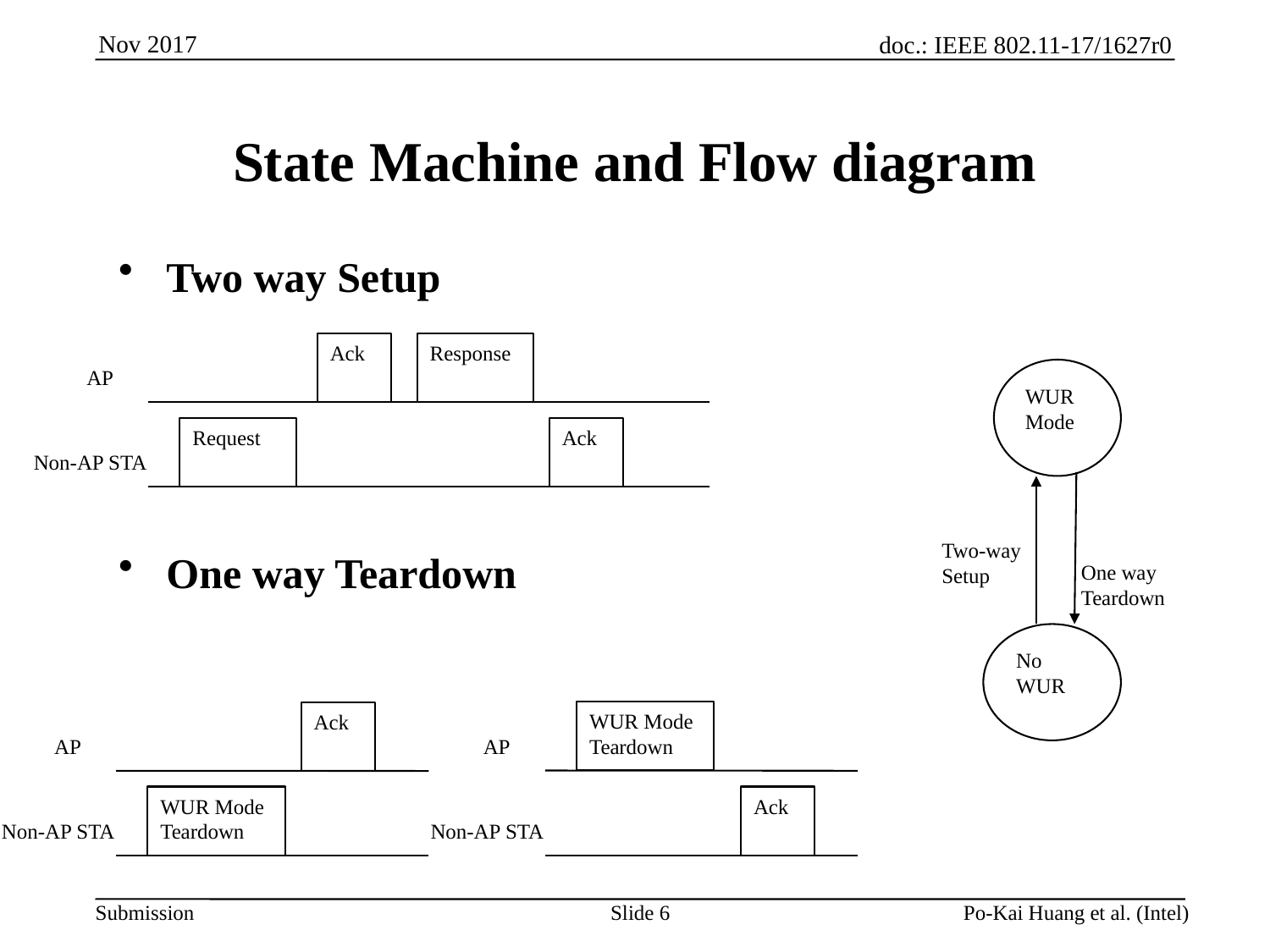

# State Machine and Flow diagram
Two way Setup

One way Teardown
Ack
Response
AP
WUR Mode
Request
Ack
Non-AP STA
Two-way Setup
One way Teardown
No WUR
WUR Mode Teardown
Ack
AP
AP
WUR Mode Teardown
Ack
Non-AP STA
Non-AP STA
Slide 6
Po-Kai Huang et al. (Intel)